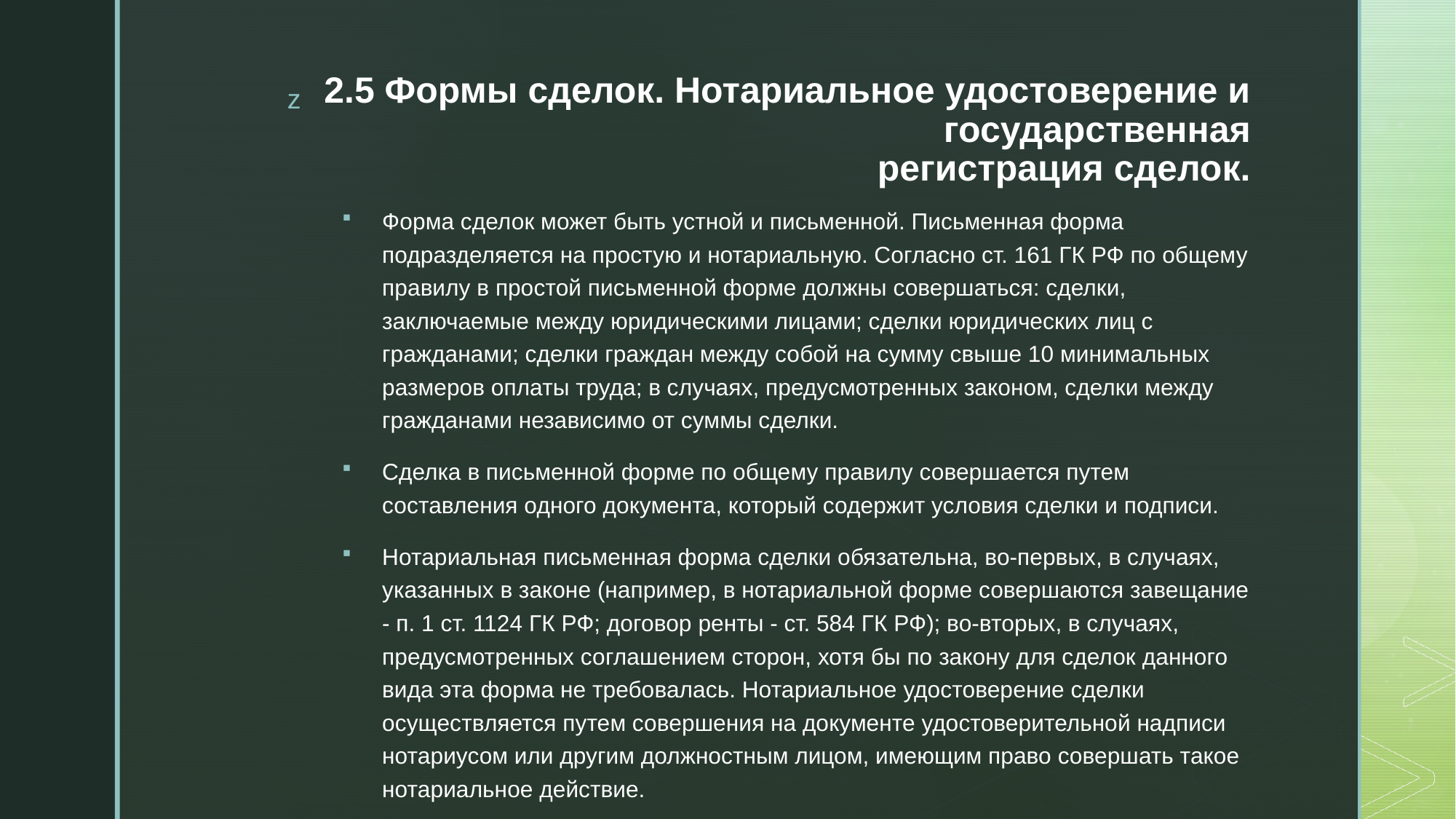

# 2.5 Формы сделок. Нотариальное удостоверение и государственная регистрация сделок.
Форма сделок может быть устной и письменной. Письменная форма подразделяется на простую и нотариальную. Согласно ст. 161 ГК РФ по общему правилу в простой письменной форме должны совершаться: сделки, заключаемые между юридическими лицами; сделки юридических лиц с гражданами; сделки граждан между собой на сумму свыше 10 минимальных размеров оплаты труда; в случаях, предусмотренных законом, сделки между гражданами независимо от суммы сделки.
Сделка в письменной форме по общему правилу совершается путем составления одного документа, который содержит условия сделки и подписи.
Нотариальная письменная форма сделки обязательна, во-первых, в случаях, указанных в законе (например, в нотариальной форме совершаются завещание - п. 1 ст. 1124 ГК РФ; договор ренты - ст. 584 ГК РФ); во-вторых, в случаях, предусмотренных соглашением сторон, хотя бы по закону для сделок данного вида эта форма не требовалась. Нотариальное удостоверение сделки осуществляется путем совершения на документе удостоверительной надписи нотариусом или другим должностным лицом, имеющим право совершать такое нотариальное действие.